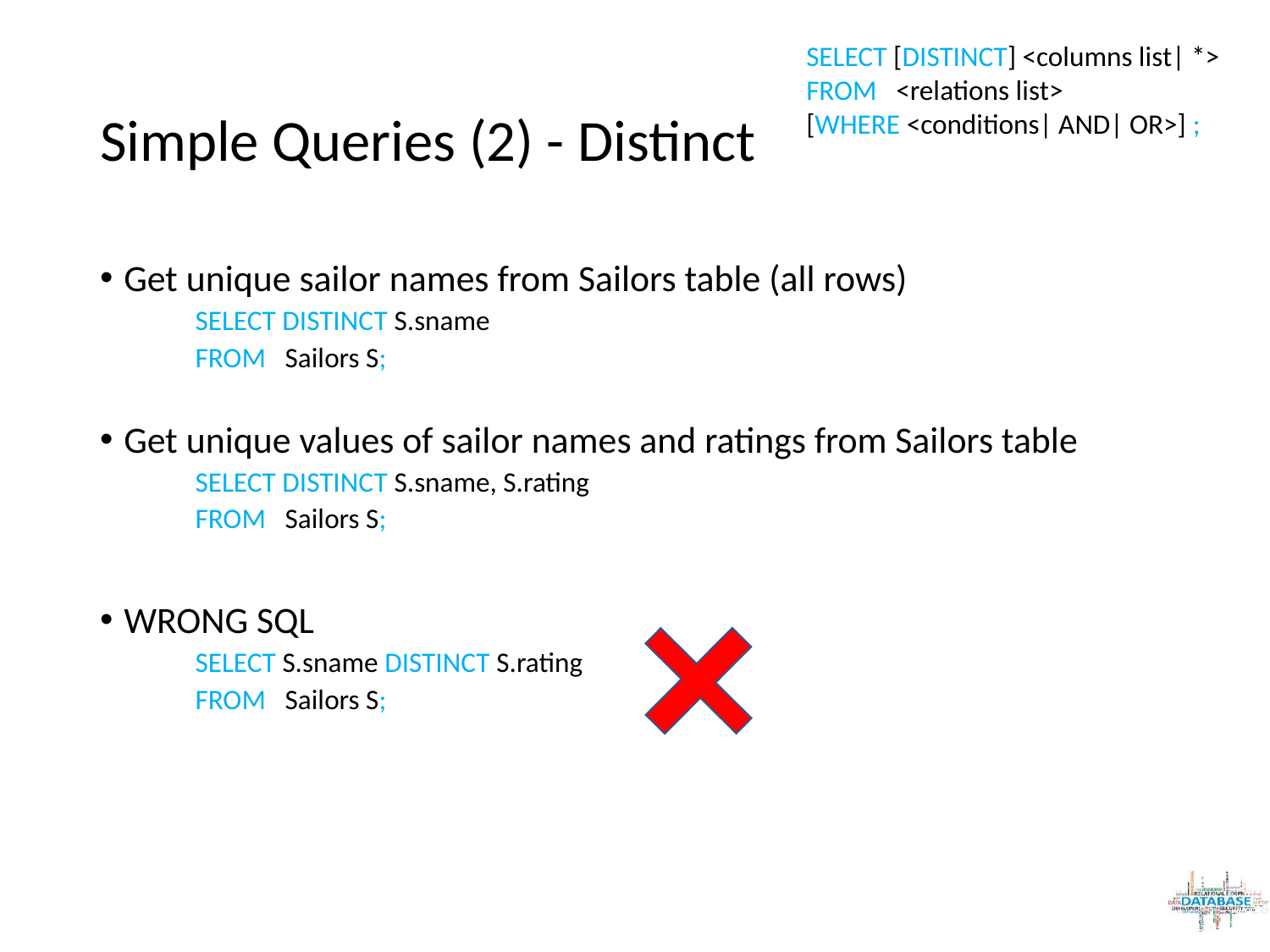

SELECT [DISTINCT] <columns list| *>
FROM   <relations list>
[WHERE <conditions| AND| OR>] ;

# Simple Queries (2) - Distinct
Get unique sailor names from Sailors table (all rows)
SELECT DISTINCT S.sname
FROM   Sailors S;

Get unique values of sailor names and ratings from Sailors table
SELECT DISTINCT S.sname, S.rating
FROM   Sailors S;

WRONG SQL
SELECT S.sname DISTINCT S.rating
FROM   Sailors S;